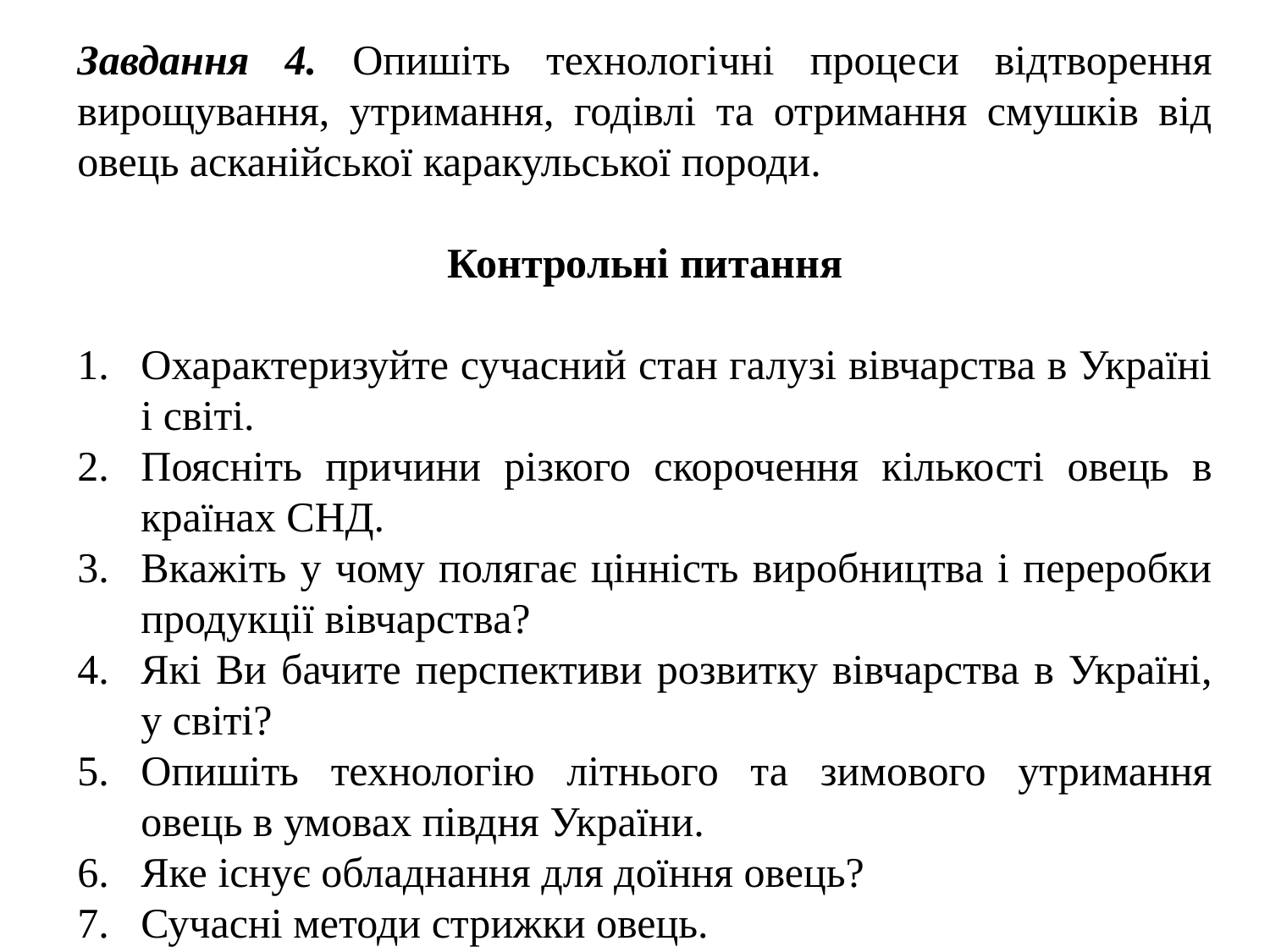

Завдання 4. Опишіть технологічні процеси відтворення вирощування, утримання, годівлі та отримання смушків від овець асканійської каракульської породи.

Контрольні питання

Охарактеризуйте сучасний стан галузі вівчарства в Україні і світі.
Поясніть причини різкого скорочення кількості овець в країнах СНД.
Вкажіть у чому полягає цінність виробництва і переробки продукції вівчарства?
Які Ви бачите перспективи розвитку вівчарства в Україні, у світі?
Опишіть технологію літнього та зимового утримання овець в умовах півдня України.
Яке існує обладнання для доїння овець?
Сучасні методи стрижки овець.